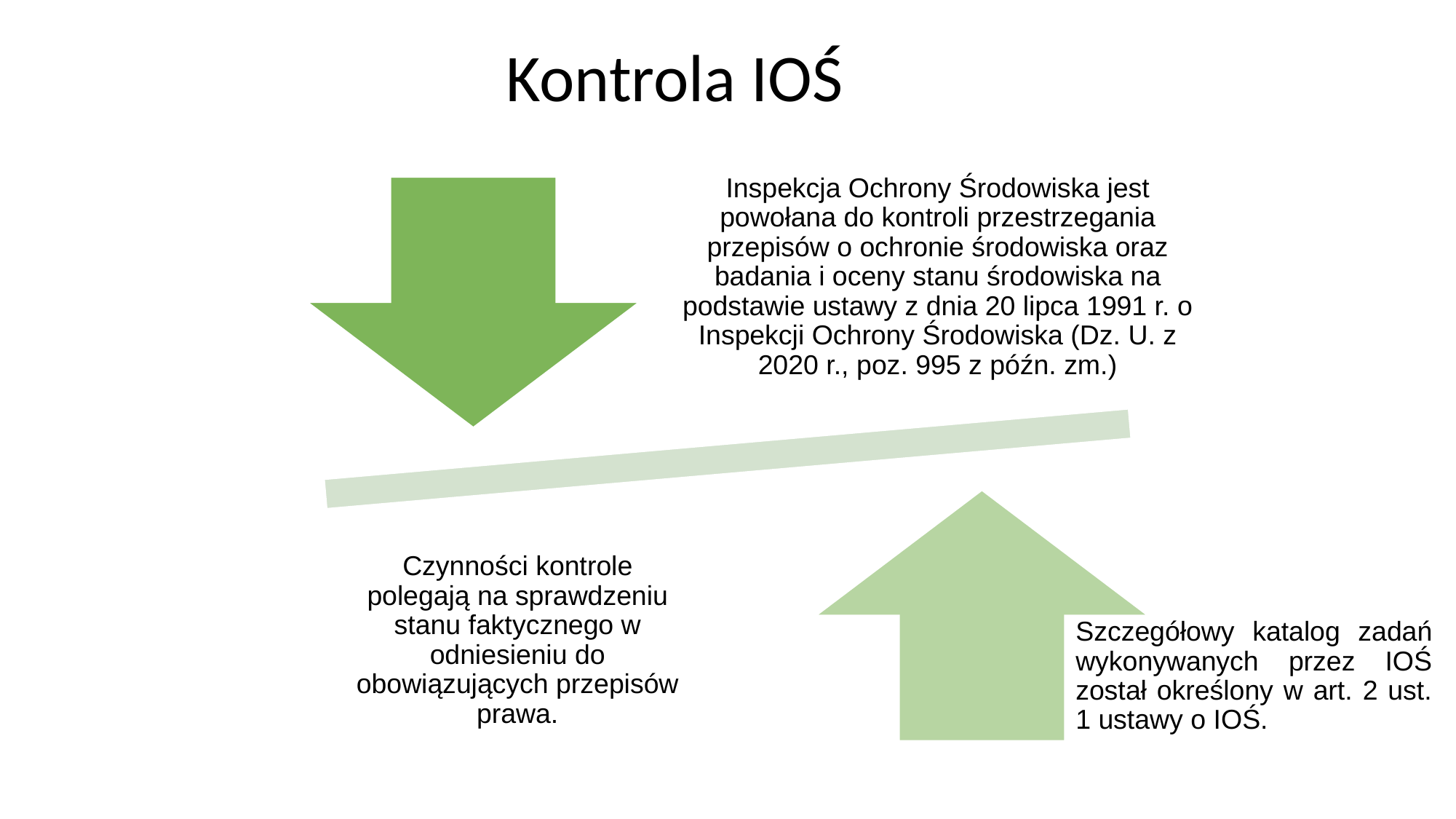

# Kontrola IOŚ
Inspekcja Ochrony Środowiska jest powołana do kontroli przestrzegania przepisów o ochronie środowiska oraz badania i oceny stanu środowiska na podstawie ustawy z dnia 20 lipca 1991 r. o Inspekcji Ochrony Środowiska (Dz. U. z 2020 r., poz. 995 z późn. zm.)
Czynności kontrole polegają na sprawdzeniu stanu faktycznego w odniesieniu do obowiązujących przepisów prawa.
Szczegółowy katalog zadań wykonywanych przez IOŚ został określony w art. 2 ust. 1 ustawy o IOŚ.